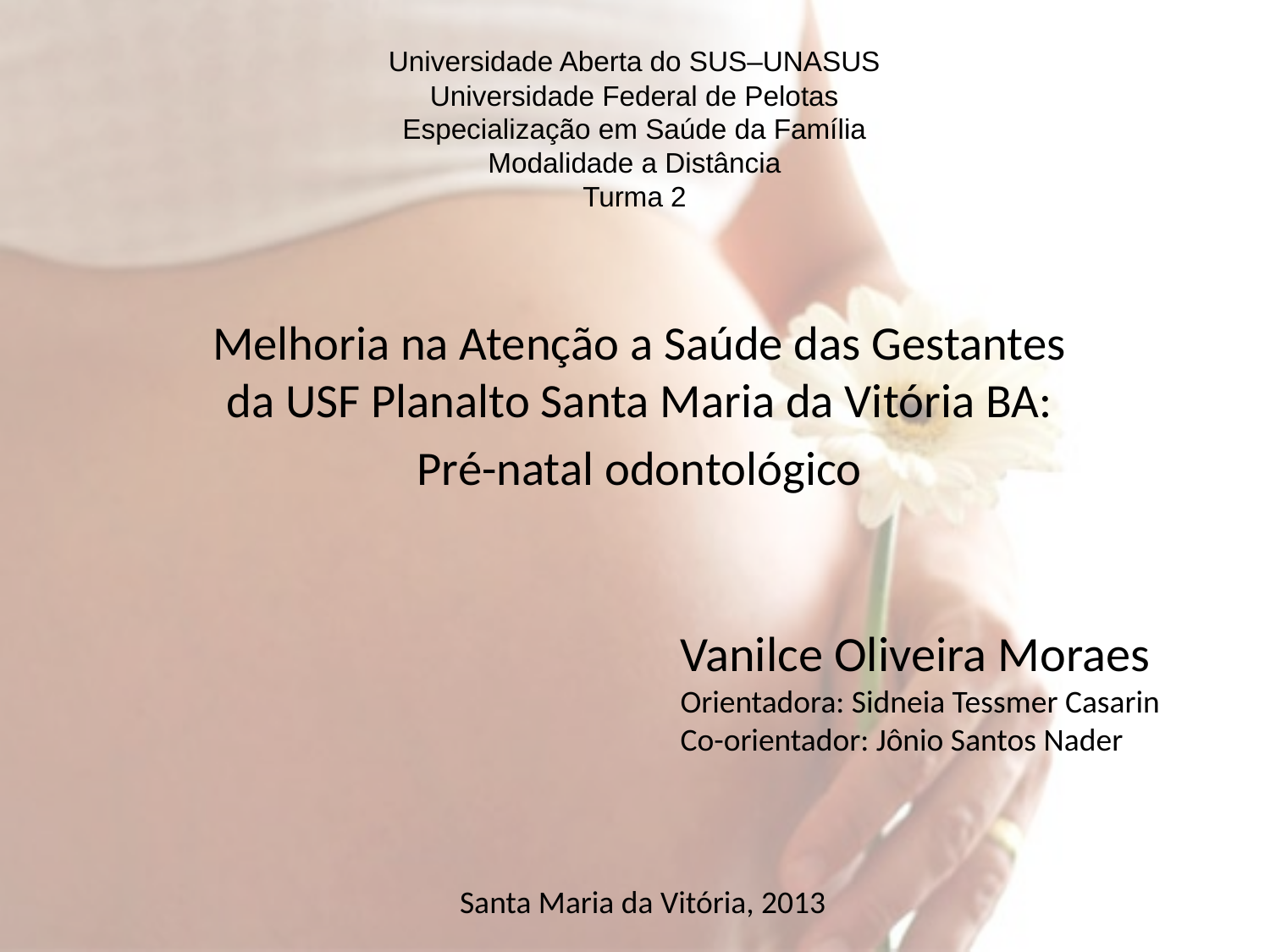

# Universidade Aberta do SUS–UNASUS Universidade Federal de Pelotas Especialização em Saúde da Família Modalidade a Distância Turma 2
Melhoria na Atenção a Saúde das Gestantes da USF Planalto Santa Maria da Vitória BA:
Pré-natal odontológico

Vanilce Oliveira Moraes
Orientadora: Sidneia Tessmer Casarin
Co-orientador: Jônio Santos Nader
Santa Maria da Vitória, 2013